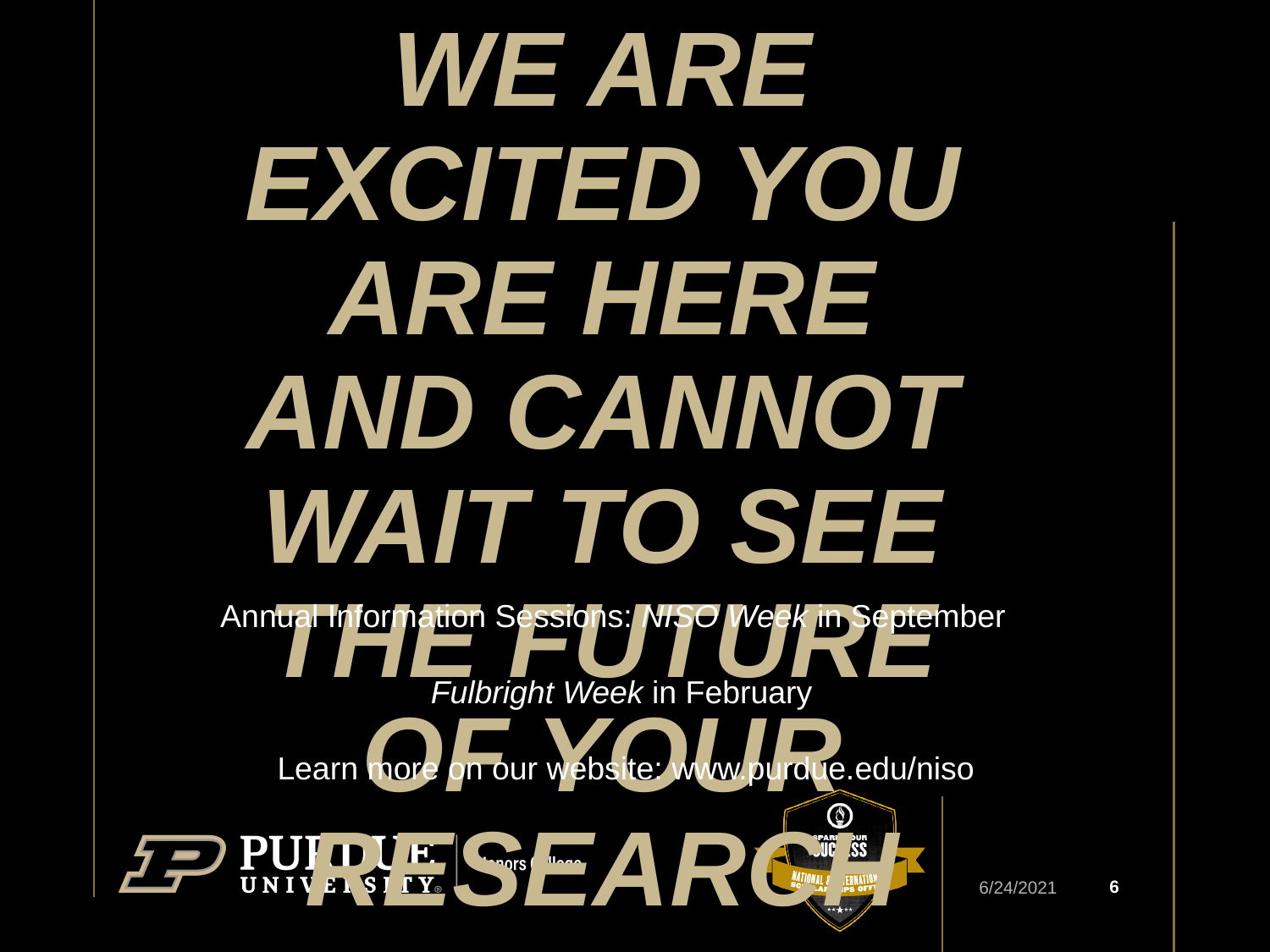

# We are excited you are Here and cannot wait to see the future of your research
Annual Information Sessions: NISO Week in September
						 Fulbright Week in February

Learn more on our website: www.purdue.edu/niso

6
6/24/2021